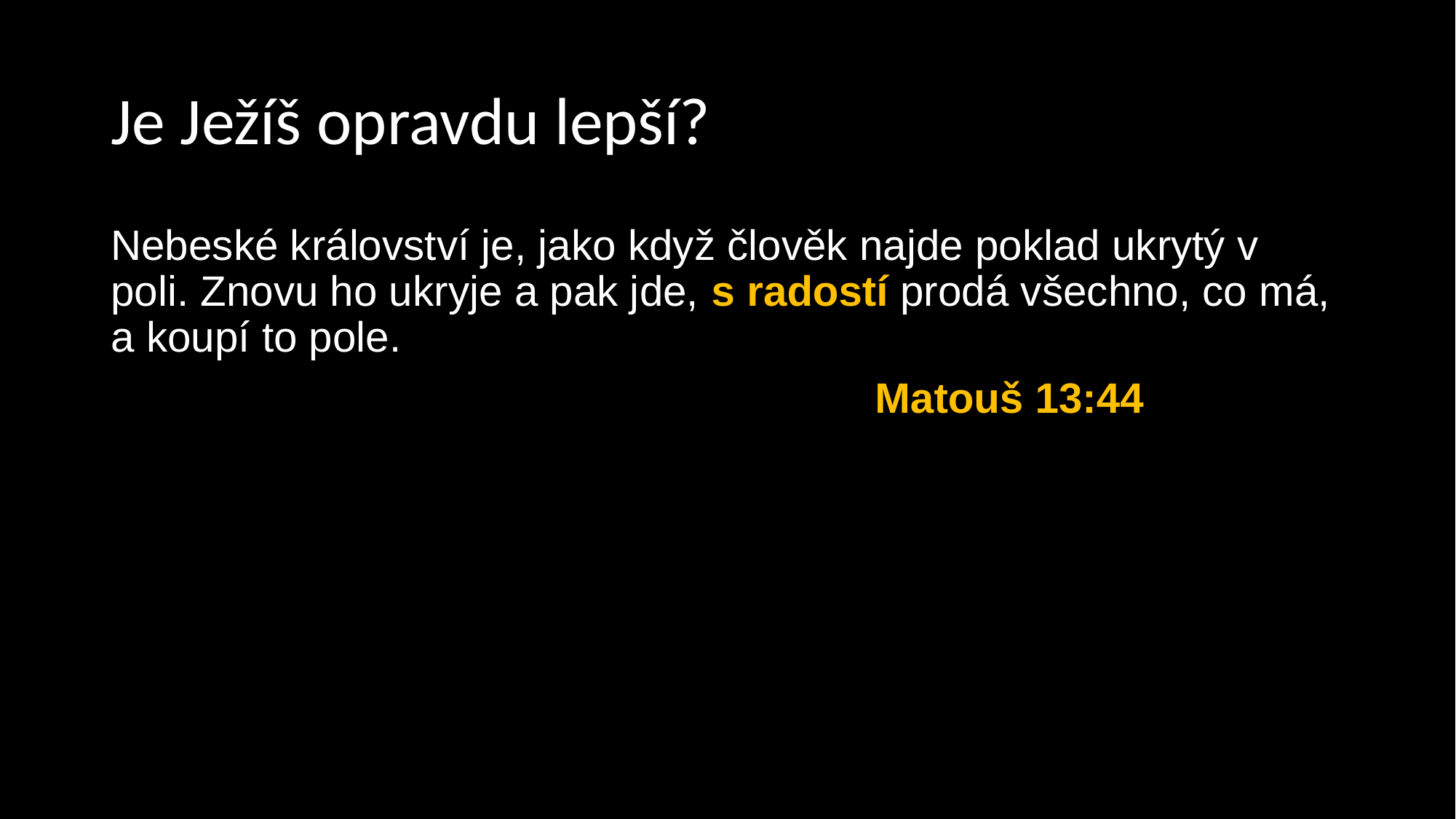

# Je Ježíš opravdu lepší?
Nebeské království je, jako když člověk najde poklad ukrytý v poli. Znovu ho ukryje a pak jde, s radostí prodá všechno, co má, a koupí to pole.
							Matouš 13:44